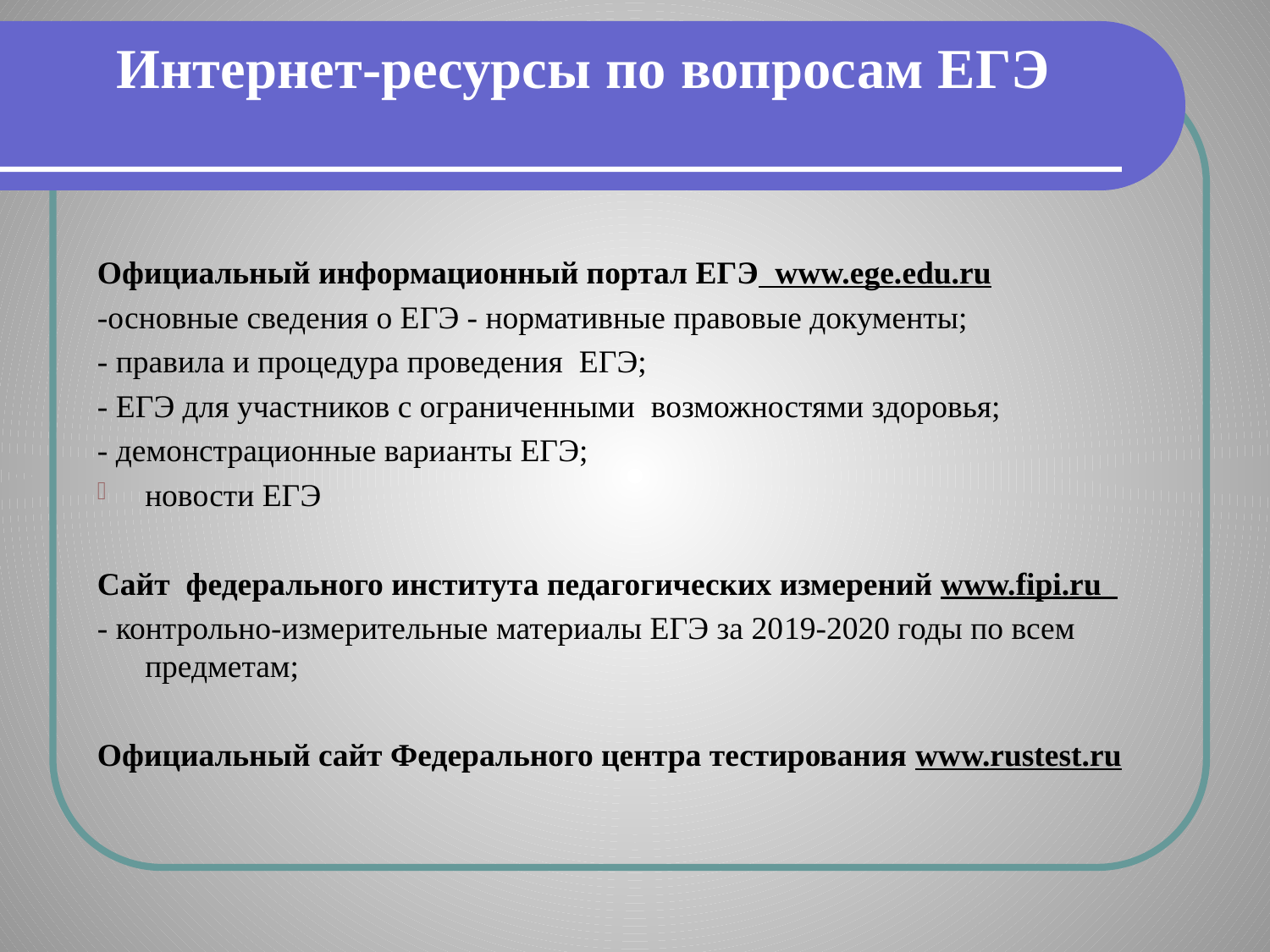

# Интернет-ресурсы по вопросам ЕГЭ
Официальный информационный портал ЕГЭ  www.ege.edu.ru
-основные сведения о ЕГЭ - нормативные правовые документы;
- правила и процедура проведения  ЕГЭ;
- ЕГЭ для участников с ограниченными  возможностями здоровья;
- демонстрационные варианты ЕГЭ;
новости ЕГЭ

Сайт  федерального института педагогических измерений www.fipi.ru
- контрольно-измерительные материалы ЕГЭ за 2019-2020 годы по всем предметам;

Официальный сайт Федерального центра тестирования www.rustest.ru